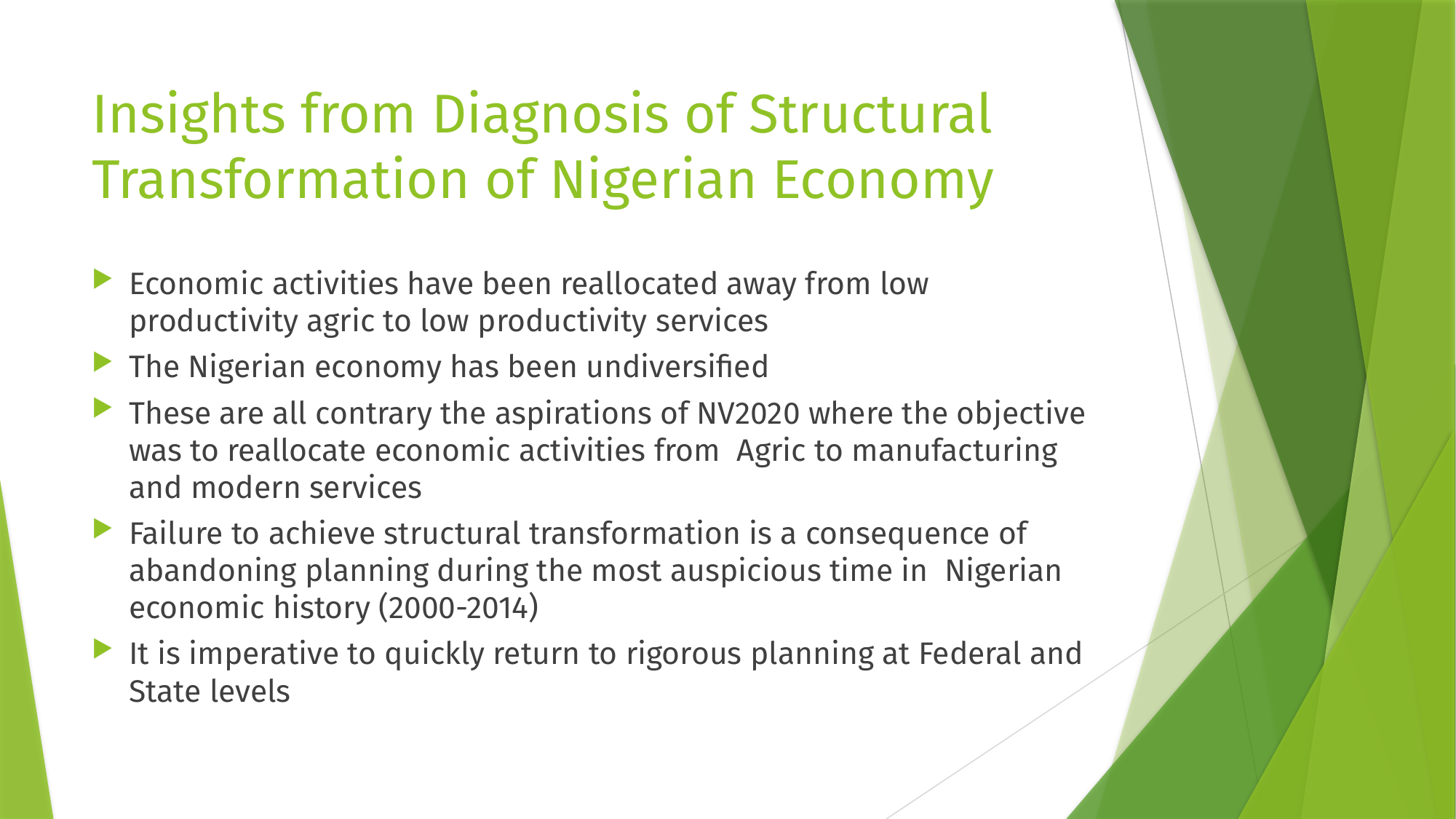

# Insights from Diagnosis of Structural Transformation of Nigerian Economy
Economic activities have been reallocated away from low productivity agric to low productivity services
The Nigerian economy has been undiversified
These are all contrary the aspirations of NV2020 where the objective was to reallocate economic activities from  Agric to manufacturing  and modern services
Failure to achieve structural transformation is a consequence of abandoning planning during the most auspicious time in  Nigerian economic history (2000-2014)
It is imperative to quickly return to rigorous planning at Federal and State levels